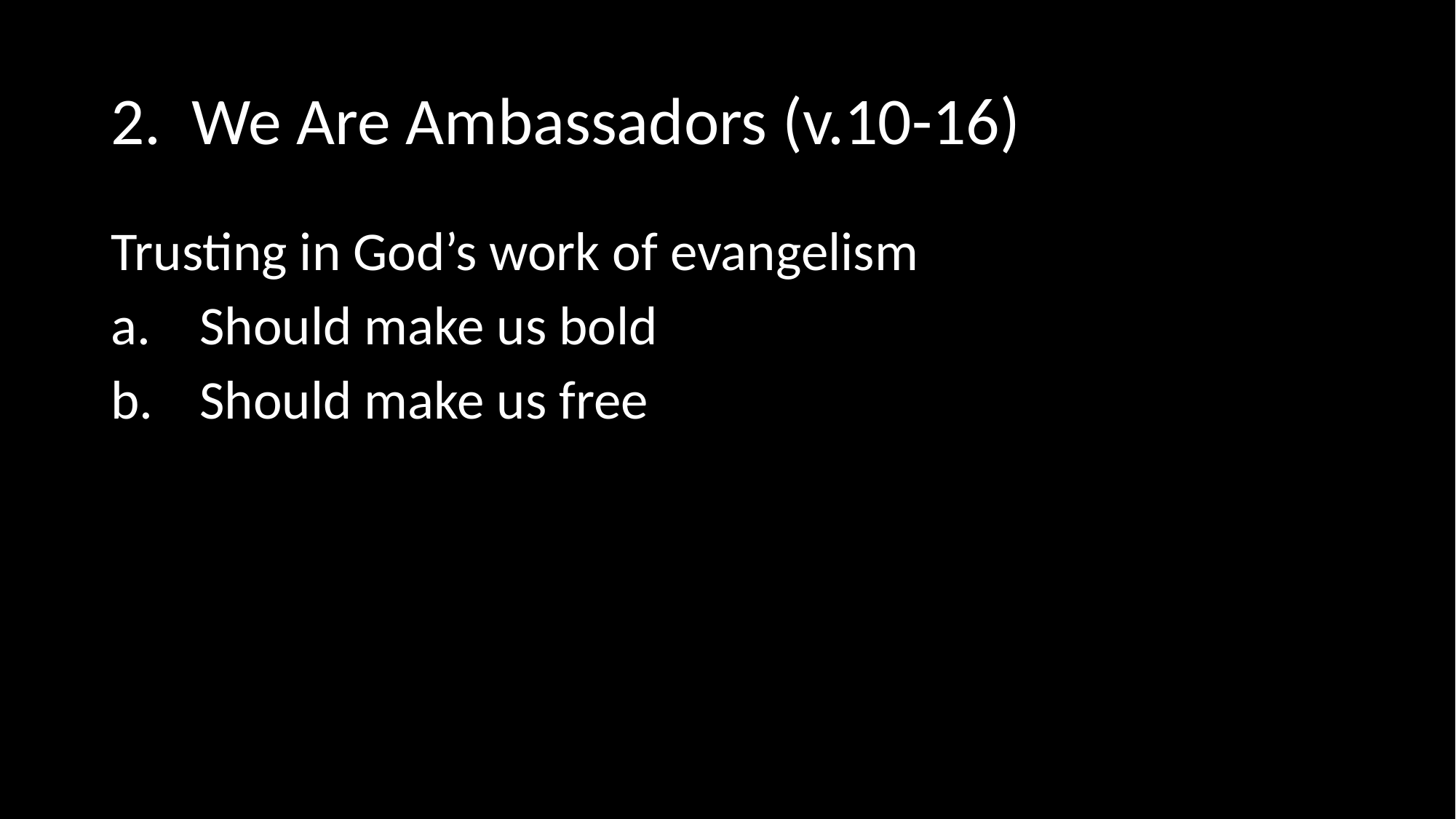

# 2.  We Are Ambassadors (v.10-16)
Trusting in God’s work of evangelism
Should make us bold
Should make us free